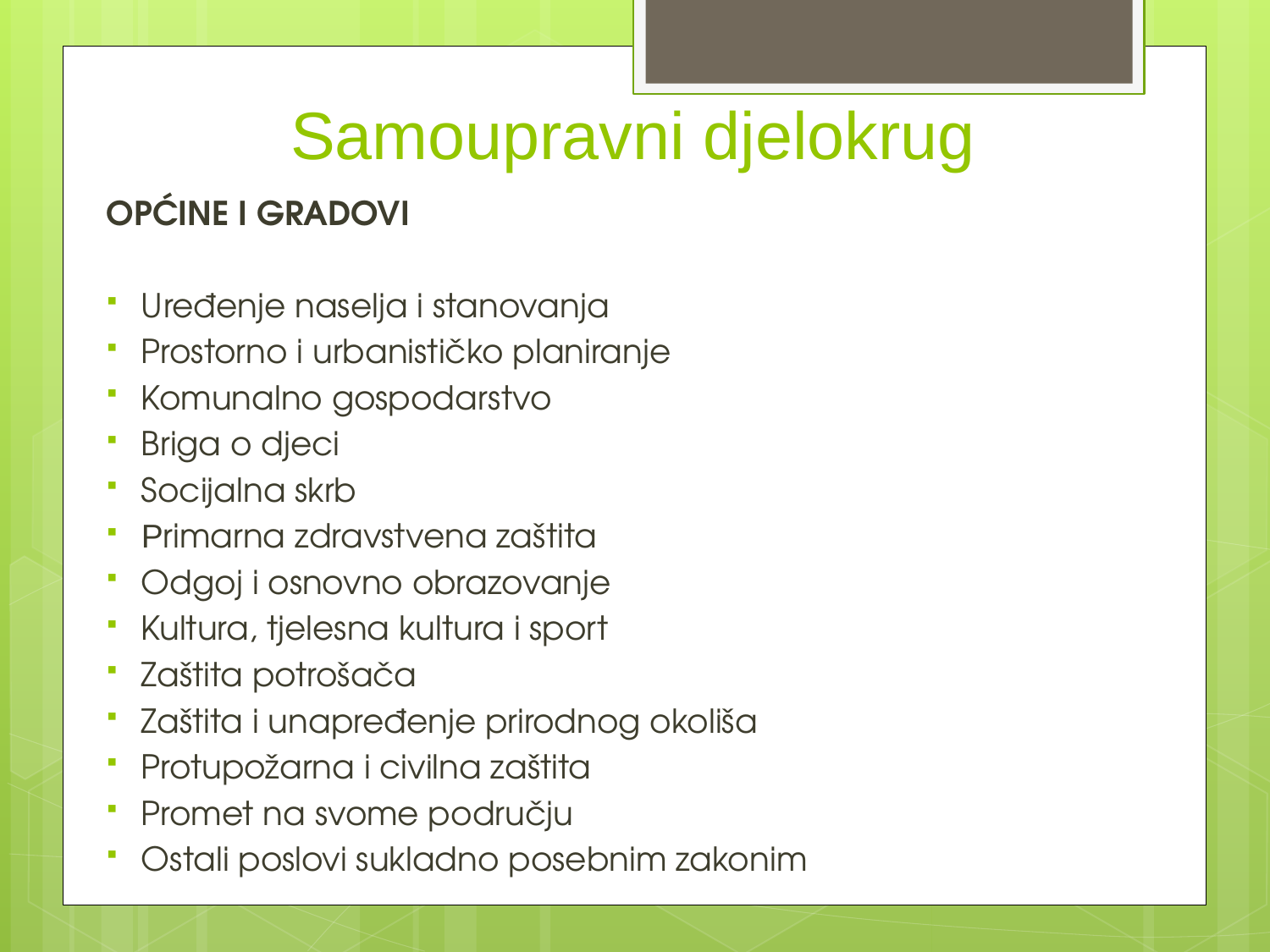

# Samoupravni djelokrug
OPĆINE I GRADOVI

Uređenje naselja i stanovanja
Prostorno i urbanističko planiranje
Komunalno gospodarstvo
Briga o djeci
Socijalna skrb
Primarna zdravstvena zaštita
Odgoj i osnovno obrazovanje
Kultura, tjelesna kultura i sport
Zaštita potrošača
Zaštita i unapređenje prirodnog okoliša
Protupožarna i civilna zaštita
Promet na svome području
Ostali poslovi sukladno posebnim zakonim